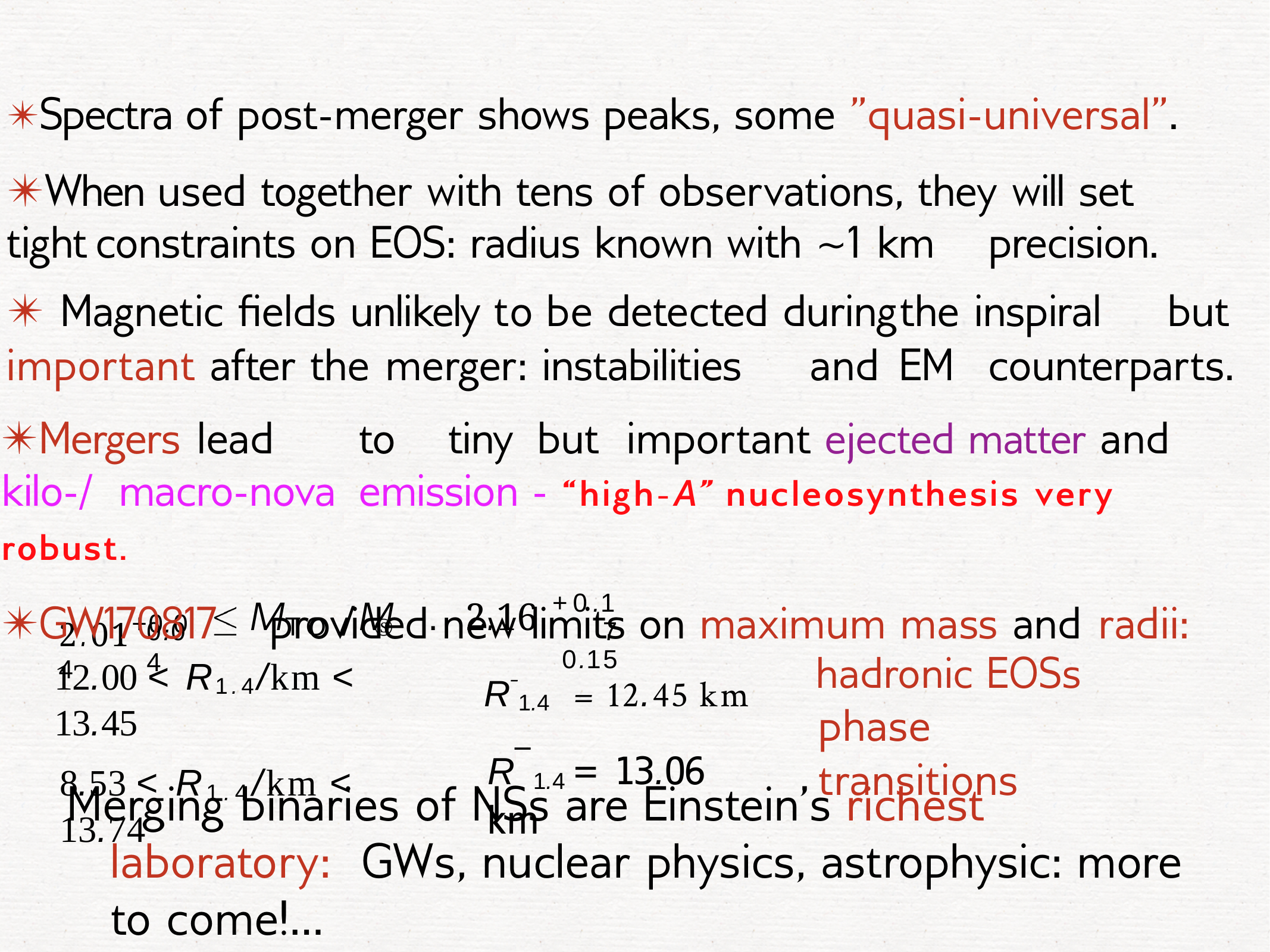

✴Spectra	of post-merger shows peaks, some ”quasi-universal”.
✴When used together with tens of observations, they will set  tight	constraints on EOS: radius known with ~1 km	precision.
✴  Magnetic fields unlikely to be detected during	the inspiral	but
important after the merger: instabilities	and	EM	counterparts.
✴Mergers lead	to	tiny	but	important ejected matter and kilo-/  macro-nova	emission - “high-A” nucleosynthesis very robust.
✴GW170817	provided new limits on maximum mass and radii:
2.01+0.04
+0.17
0.15
M	/M	. 2.16

TOV	Ⓢ
0.04
12.00 < R1.4/km < 13.45
8.53 < R1.4/km < 13.74
R¯1.4	= 12.45 km
R¯1.4   = 13.06 km
hadronic EOSs
phase transitions
Merging binaries of NSs are Einstein’s richest laboratory:  GWs, nuclear	physics, astrophysic: more to come!…